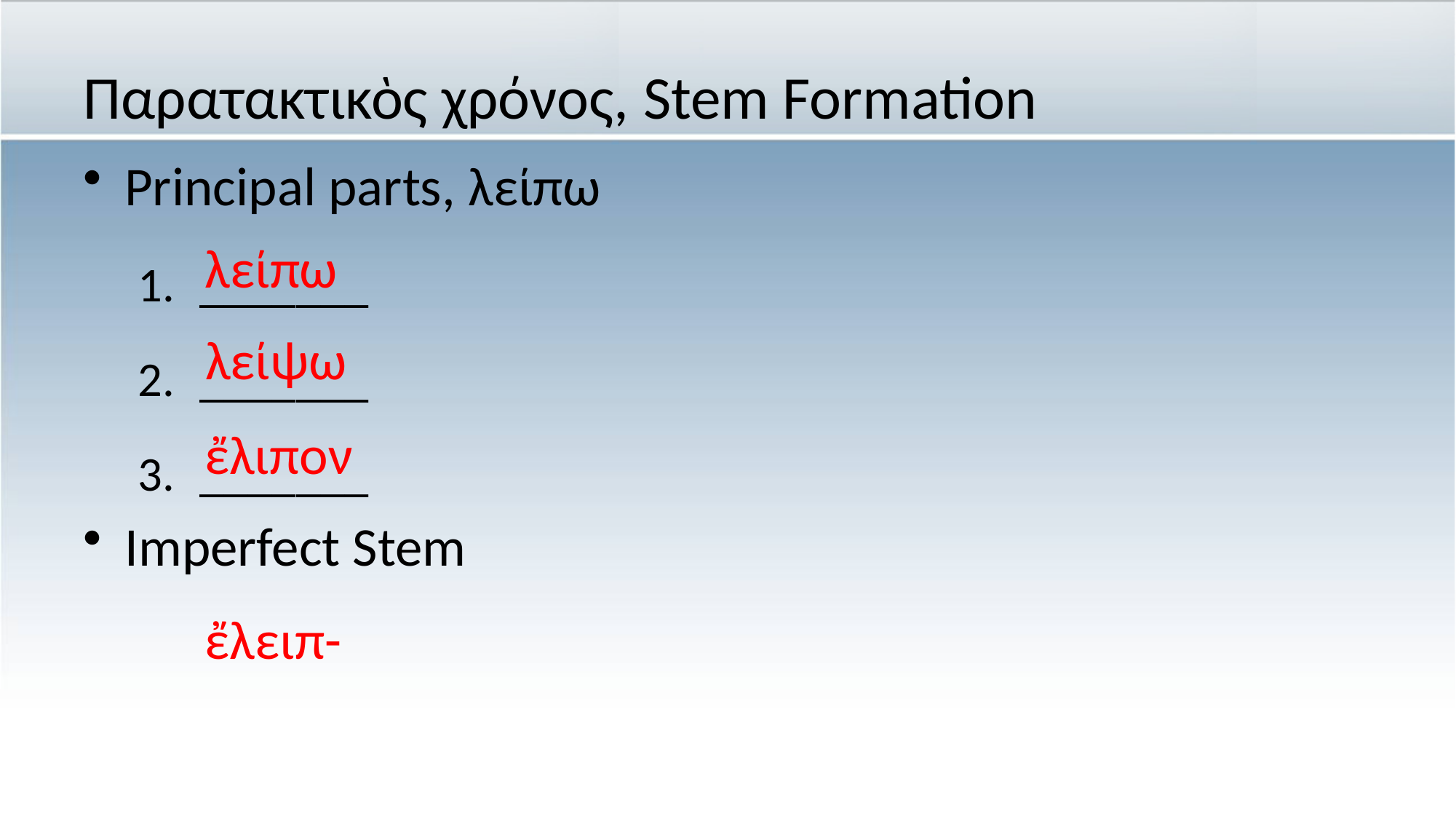

# Παρατακτικὸς χρόνος, Stem Formation
Principal parts, λείπω
_______
_______
_______
Imperfect Stem
λείπω
λείψω
ἔλιπον
ἔλειπ-